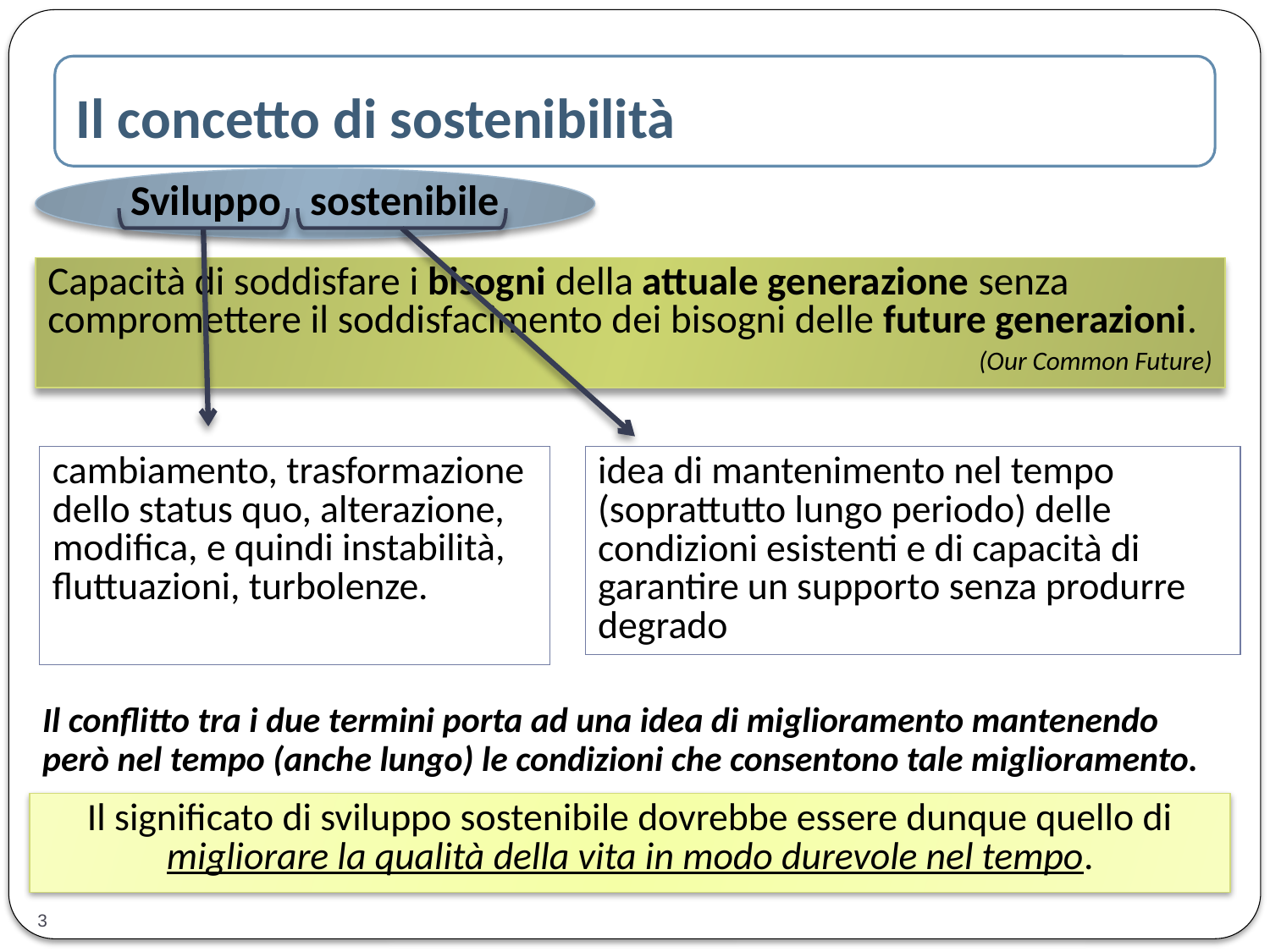

Il concetto di sostenibilità

Sviluppo   sostenibile
Capacità di soddisfare i bisogni della attuale generazione senza compromettere il soddisfacimento dei bisogni delle future generazioni.
(Our Common Future)
cambiamento, trasformazione dello status quo, alterazione, modifica, e quindi instabilità, fluttuazioni, turbolenze.
idea di mantenimento nel tempo (soprattutto lungo periodo) delle condizioni esistenti e di capacità di garantire un supporto senza produrre degrado
Il conflitto tra i due termini porta ad una idea di miglioramento mantenendo però nel tempo (anche lungo) le condizioni che consentono tale miglioramento.
Il significato di sviluppo sostenibile dovrebbe essere dunque quello di migliorare la qualità della vita in modo durevole nel tempo.
3